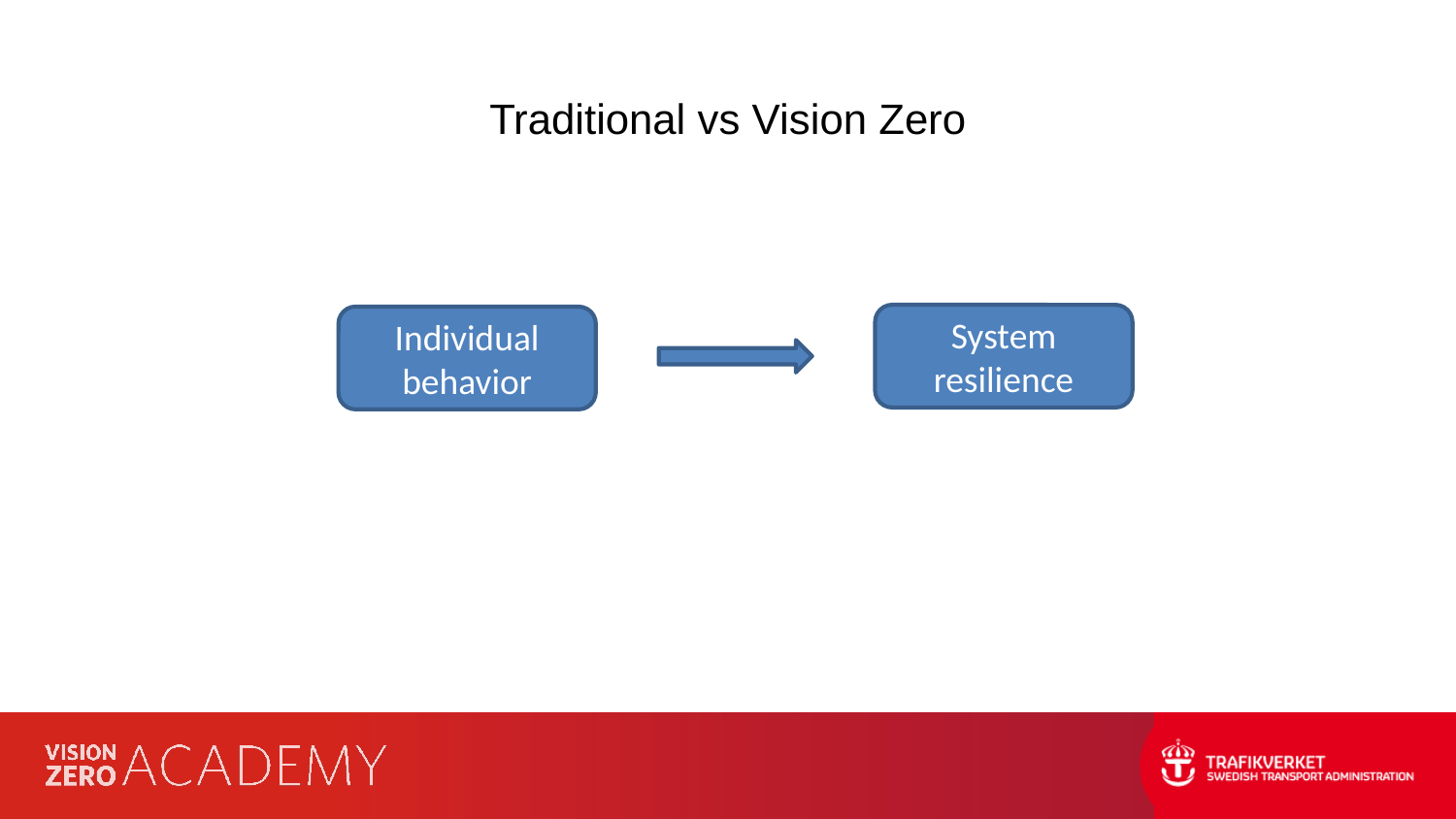

# Traditional vs Vision Zero
System
resilience
Individual
behavior